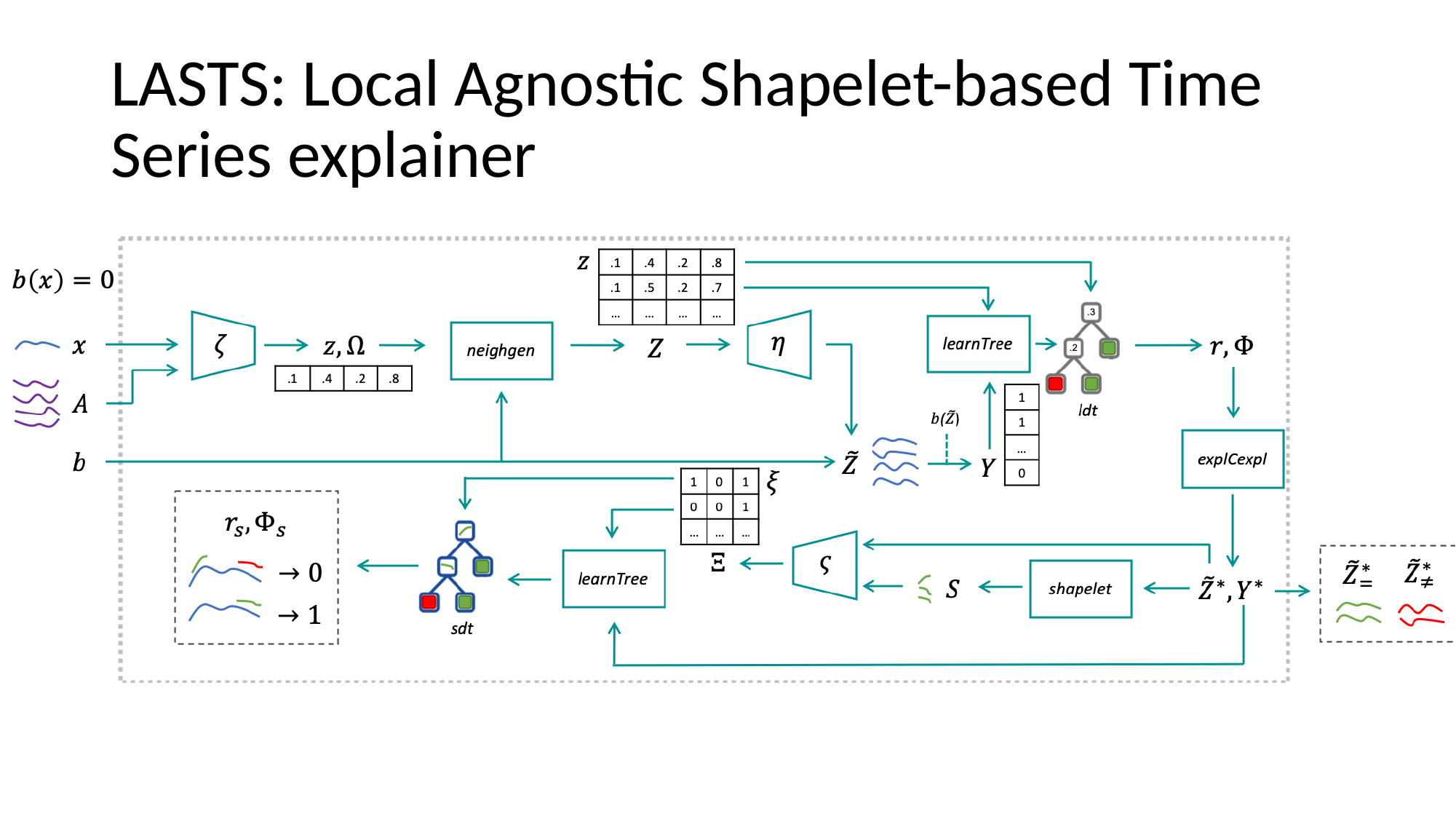

# LASTS: Local Agnostic Shapelet-based Time  Series explainer